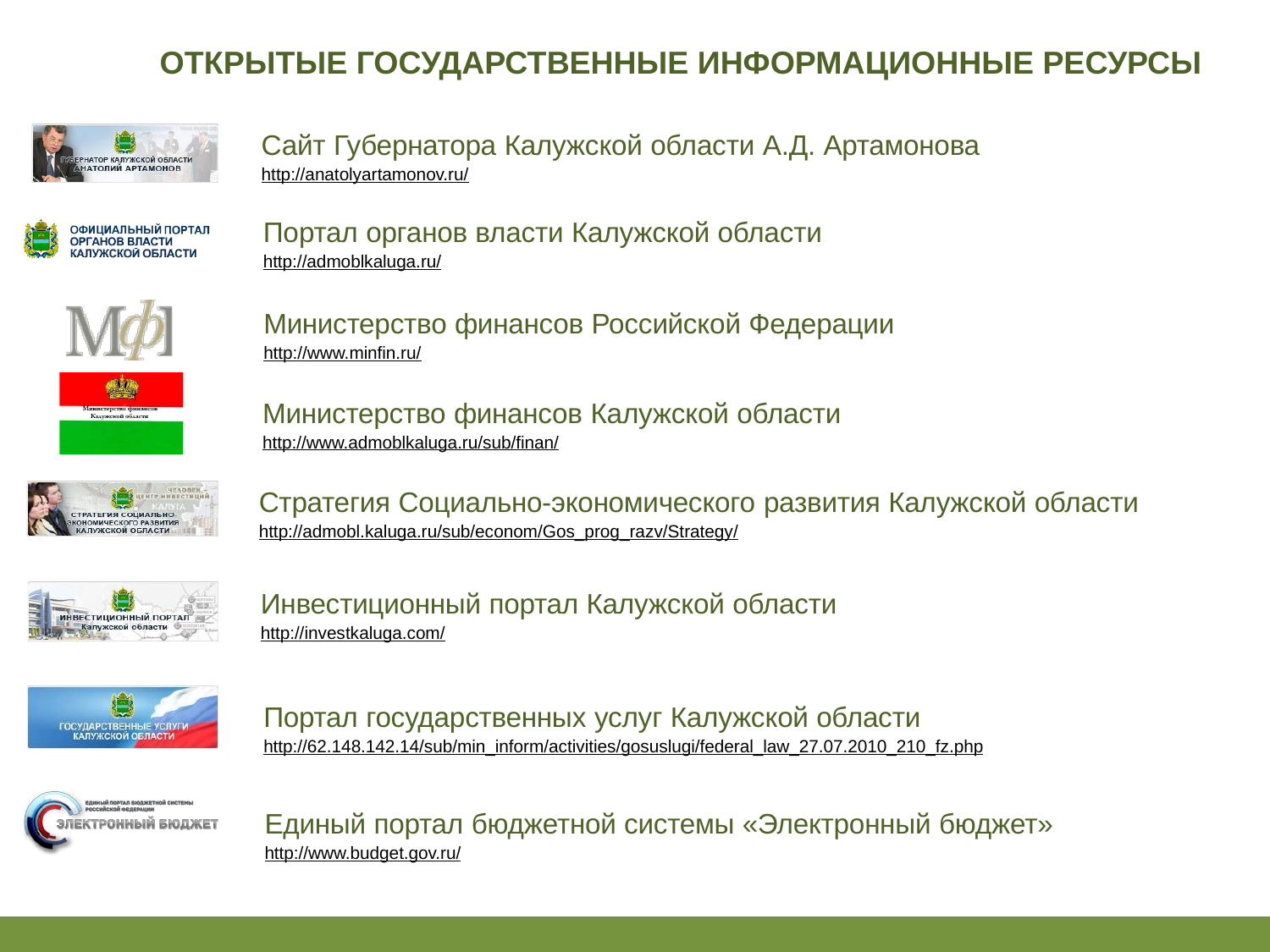

# ОТКРЫТЫЕ ГОСУДАРСТВЕННЫЕ ИНФОРМАЦИОННЫЕ РЕСУРСЫ

Сайт Губернатора Калужской области А.Д. Артамонова
http://anatolyartamonov.ru/

Портал органов власти Калужской области
http://admoblkaluga.ru/

Министерство финансов Российской Федерации
http://www.minfin.ru/

Министерство финансов Калужской области
http://www.admoblkaluga.ru/sub/finan/

Стратегия Социально-экономического развития Калужской области
http://admobl.kaluga.ru/sub/econom/Gos_prog_razv/Strategy/

Инвестиционный портал Калужской области
http://investkaluga.com/

Портал государственных услуг Калужской области
http://62.148.142.14/sub/min_inform/activities/gosuslugi/federal_law_27.07.2010_210_fz.php

Единый портал бюджетной системы «Электронный бюджет»
http://www.budget.gov.ru/